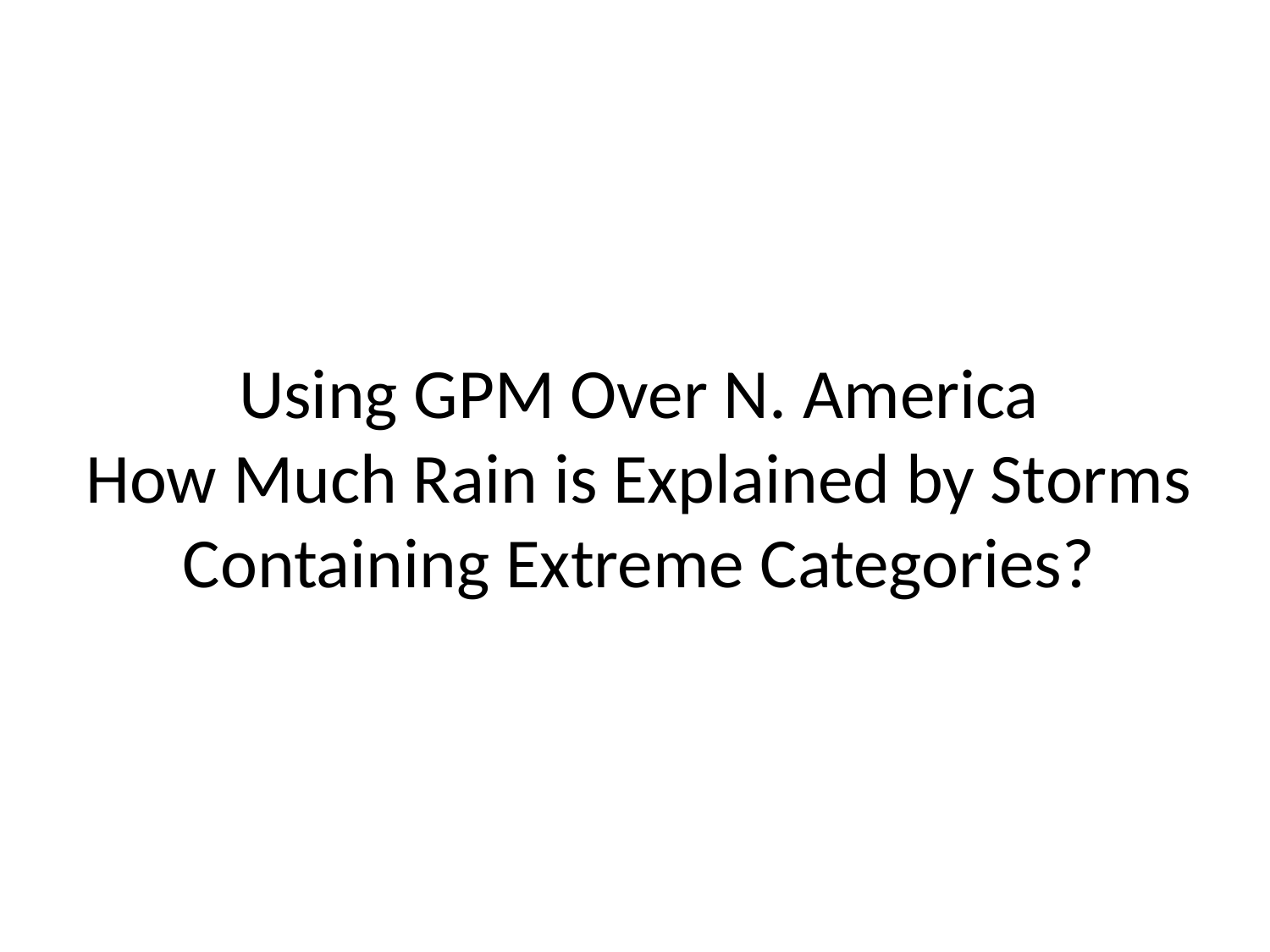

Using GPM Over N. America
How Much Rain is Explained by Storms Containing Extreme Categories?